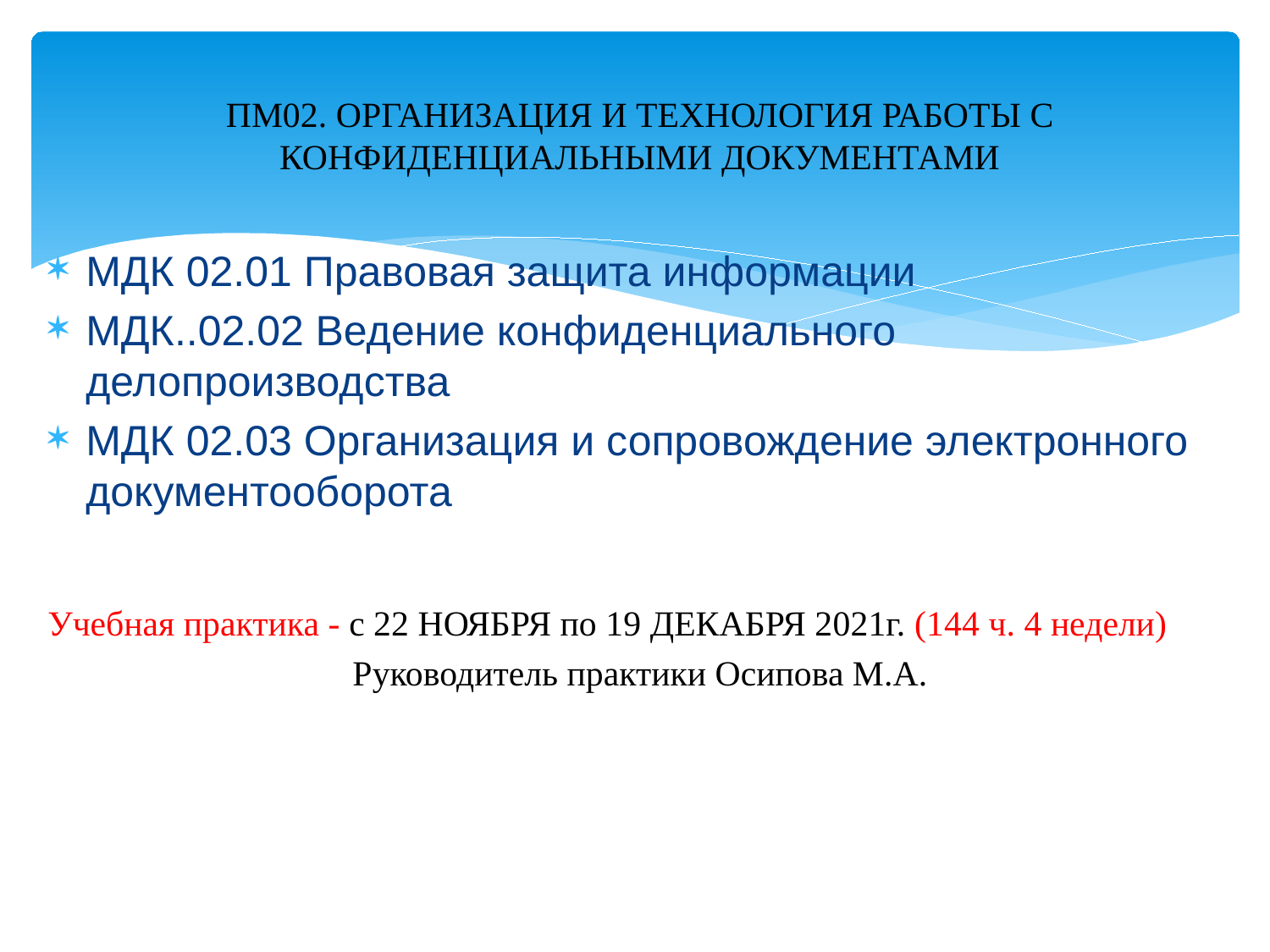

ПМ02. ОРГАНИЗАЦИЯ И ТЕХНОЛОГИЯ РАБОТЫ С КОНФИДЕНЦИАЛЬНЫМИ ДОКУМЕНТАМИ

МДК 02.01 Правовая защита информации
МДК..02.02 Ведение конфиденциального делопроизводства
МДК 02.03 Организация и сопровождение электронного документооборота

Учебная практика - с 22 НОЯБРЯ по 19 ДЕКАБРЯ 2021г. (144 ч. 4 недели)
Руководитель практики Осипова М.А.